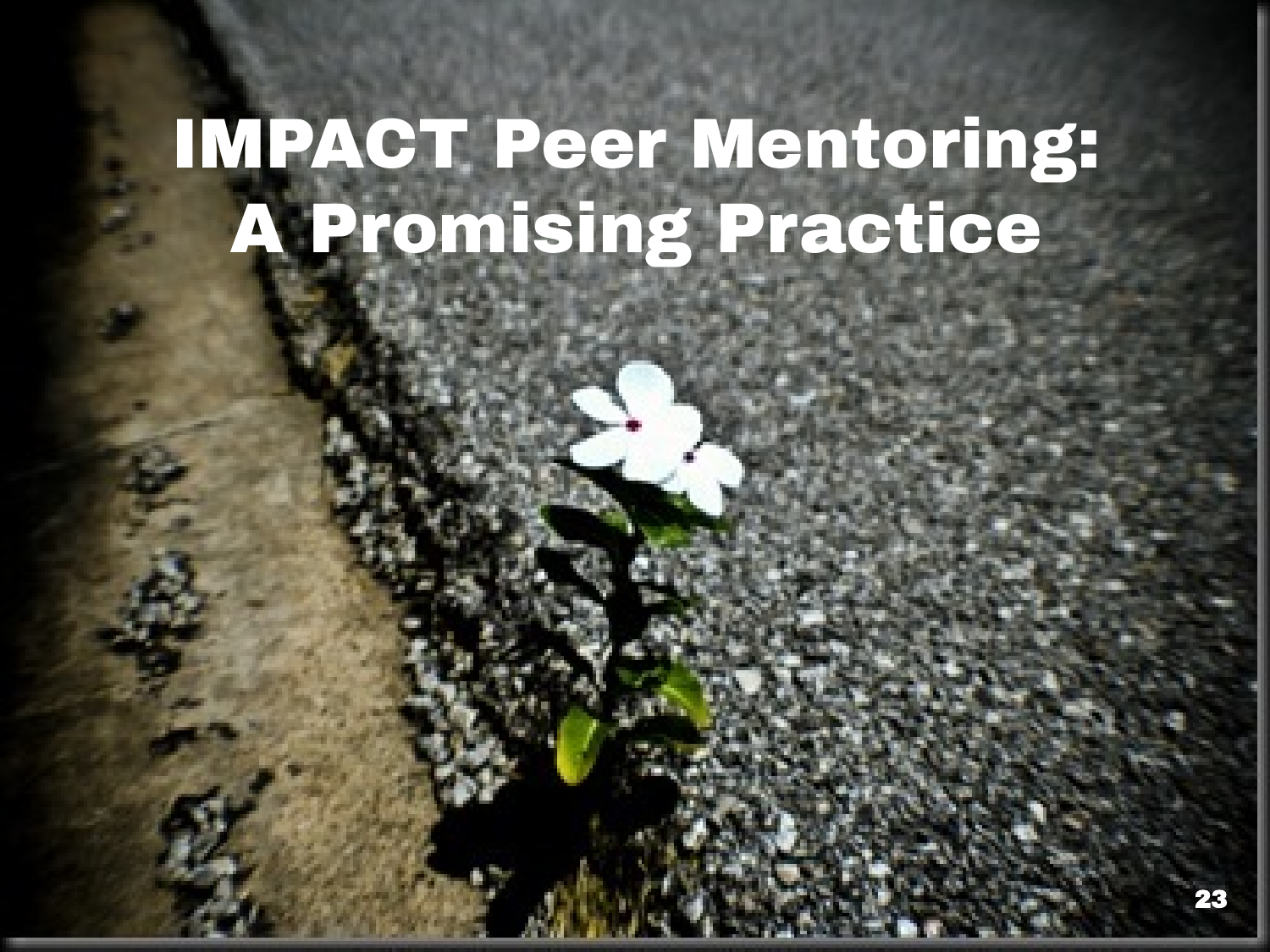

IMPACT Peer Mentoring:
A Promising Practice
23